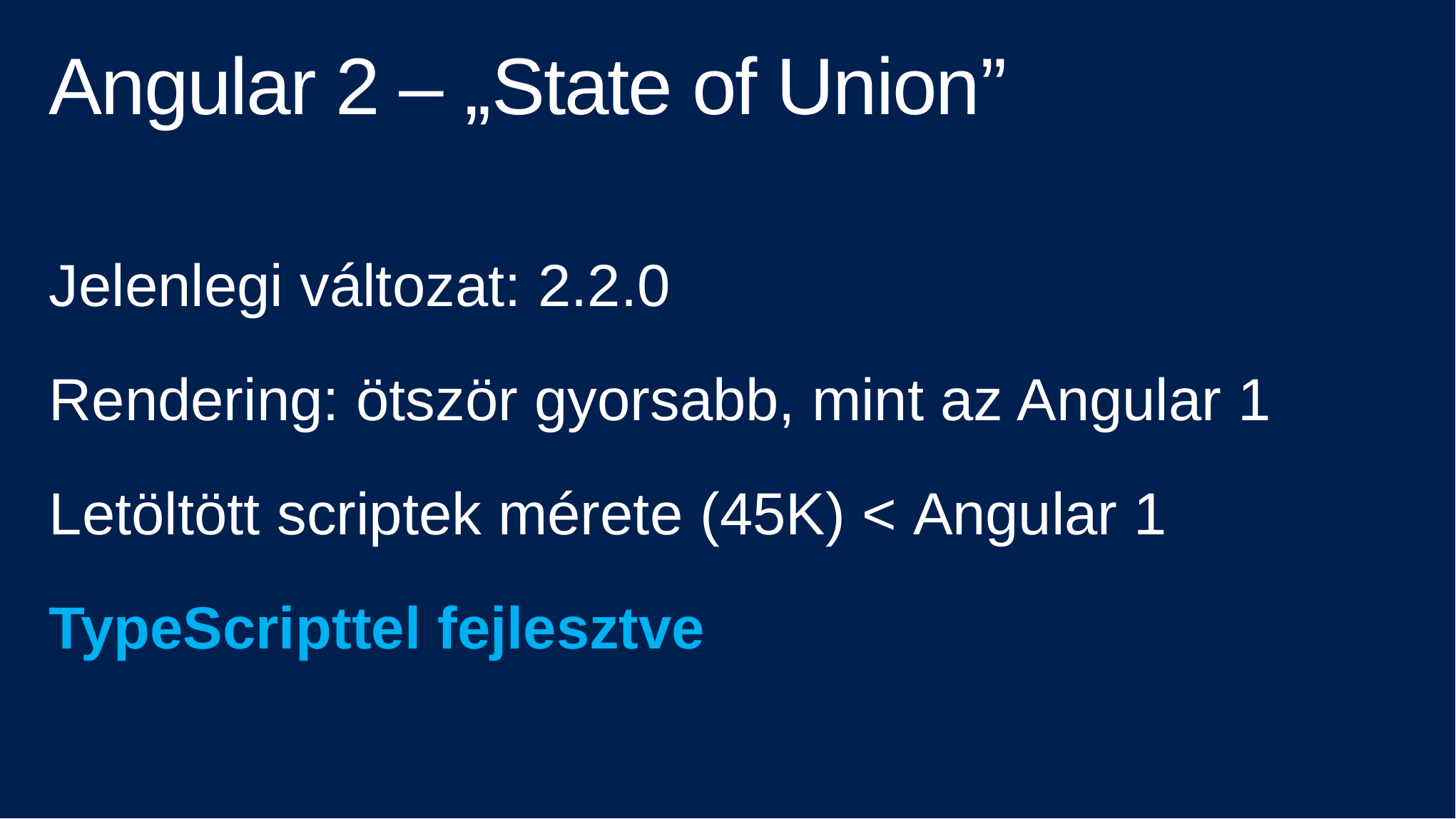

# Angular 2 – „State of Union”
Jelenlegi változat: 2.2.0

Rendering: ötször gyorsabb, mint az Angular 1

Letöltött scriptek mérete (45K) < Angular 1

TypeScripttel fejlesztve